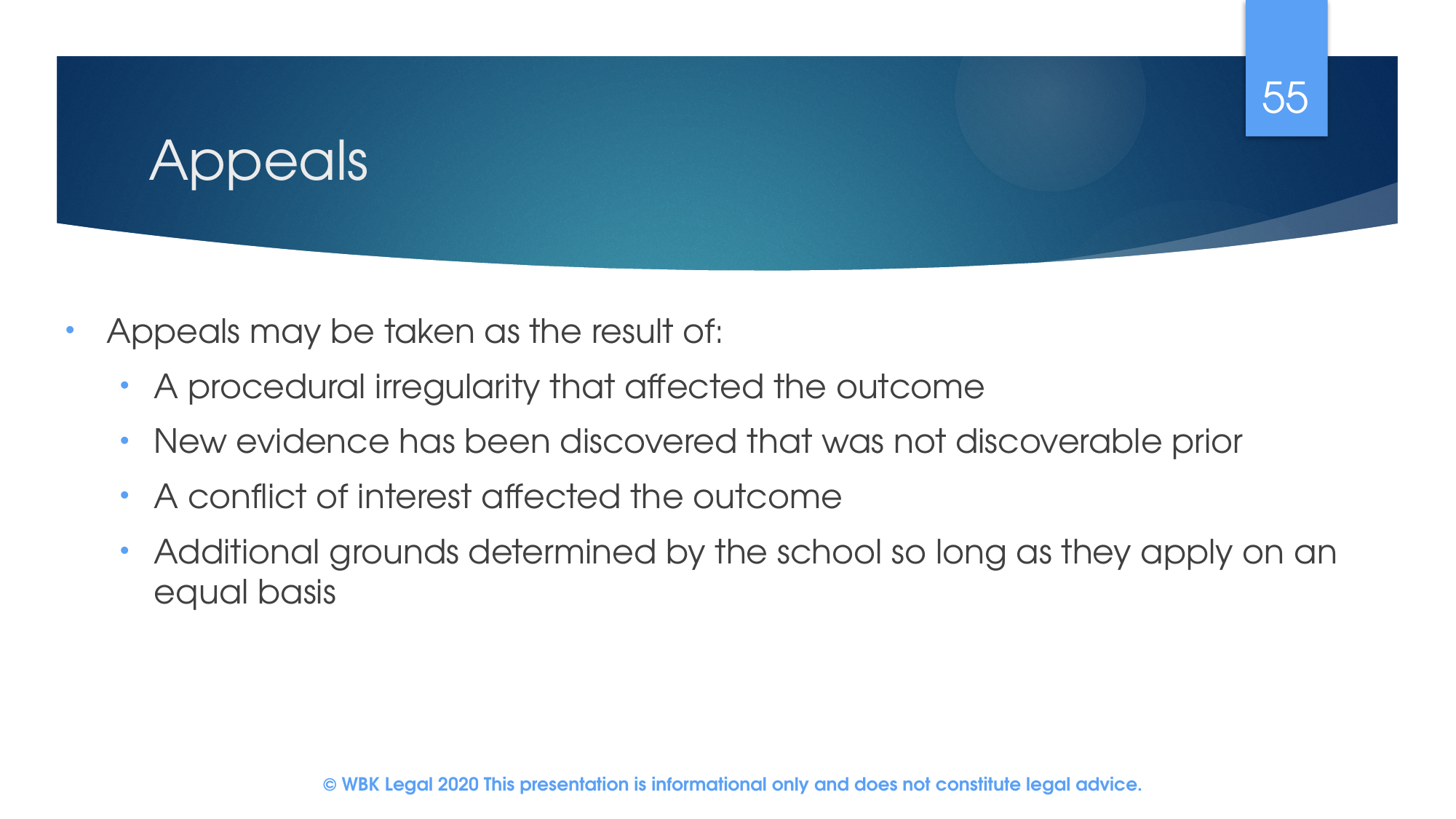

55
# Appeals
Appeals may be taken as the result of:
A procedural irregularity that affected the outcome
New evidence has been discovered that was not discoverable prior
A conflict of interest affected the outcome
Additional grounds determined by the school so long as they apply on an equal basis

© WBK Legal 2020 This presentation is informational only and does not constitute legal advice.